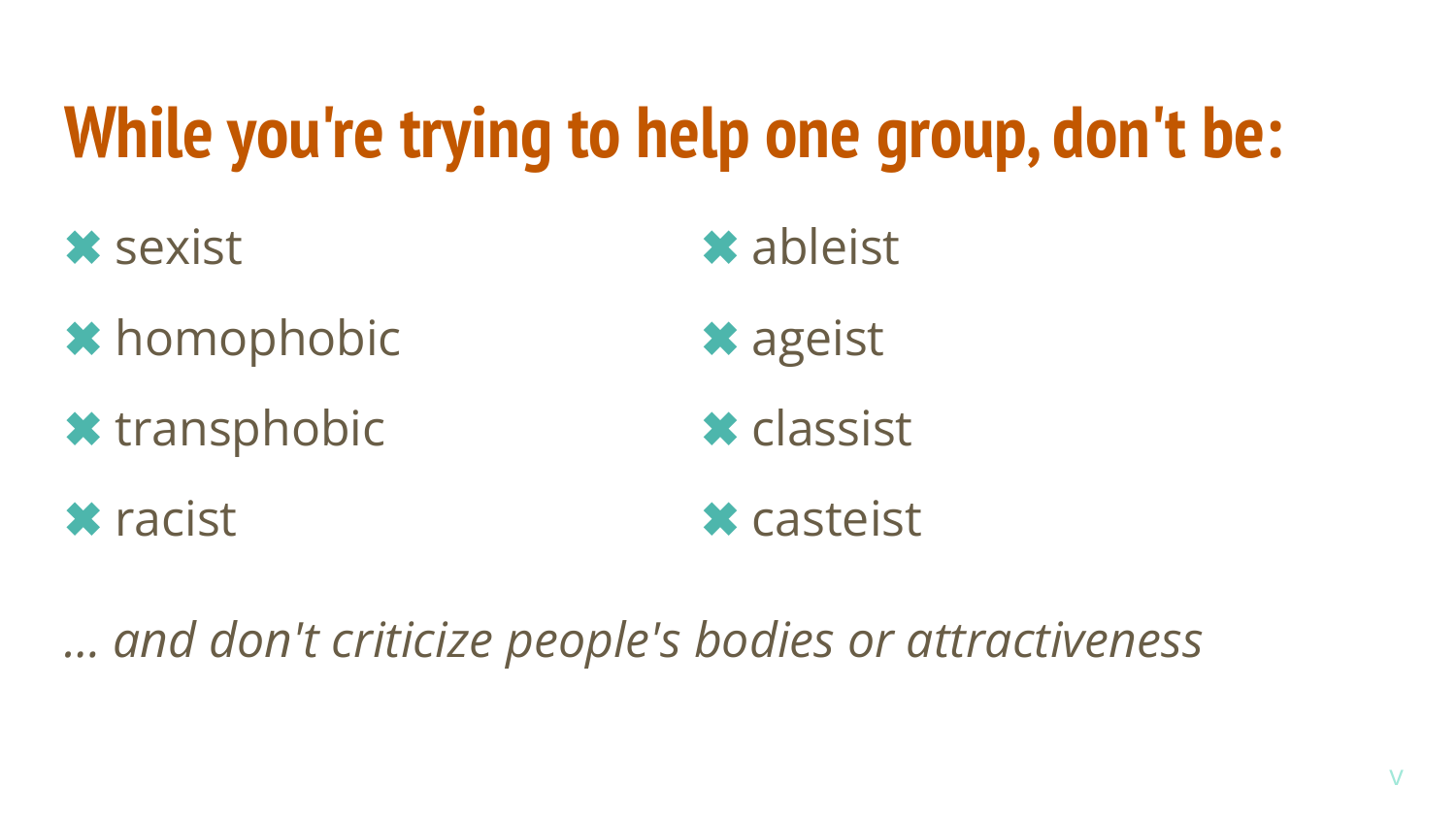

# While you're trying to help one group, don't be:
✖ ableist
✖ ageist
✖ classist
✖ casteist
✖ sexist
✖ homophobic
✖ transphobic
✖ racist
… and don't criticize people's bodies or attractiveness
v